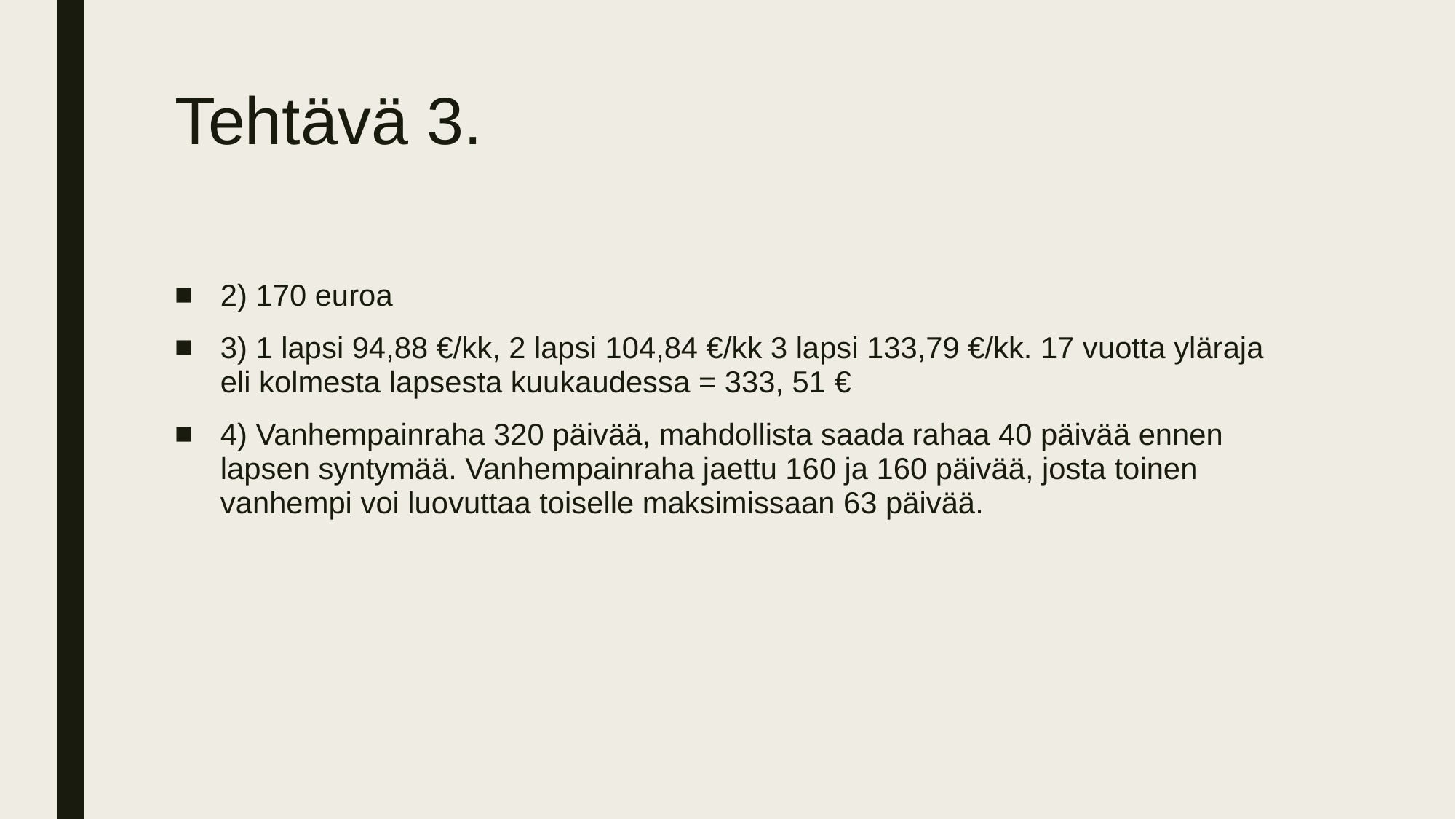

# Tehtävä 3.
2) 170 euroa
3) 1 lapsi 94,88 €/kk, 2 lapsi 104,84 €/kk 3 lapsi 133,79 €/kk. 17 vuotta yläraja eli kolmesta lapsesta kuukaudessa = 333, 51 €
4) Vanhempainraha 320 päivää, mahdollista saada rahaa 40 päivää ennen lapsen syntymää. Vanhempainraha jaettu 160 ja 160 päivää, josta toinen vanhempi voi luovuttaa toiselle maksimissaan 63 päivää.